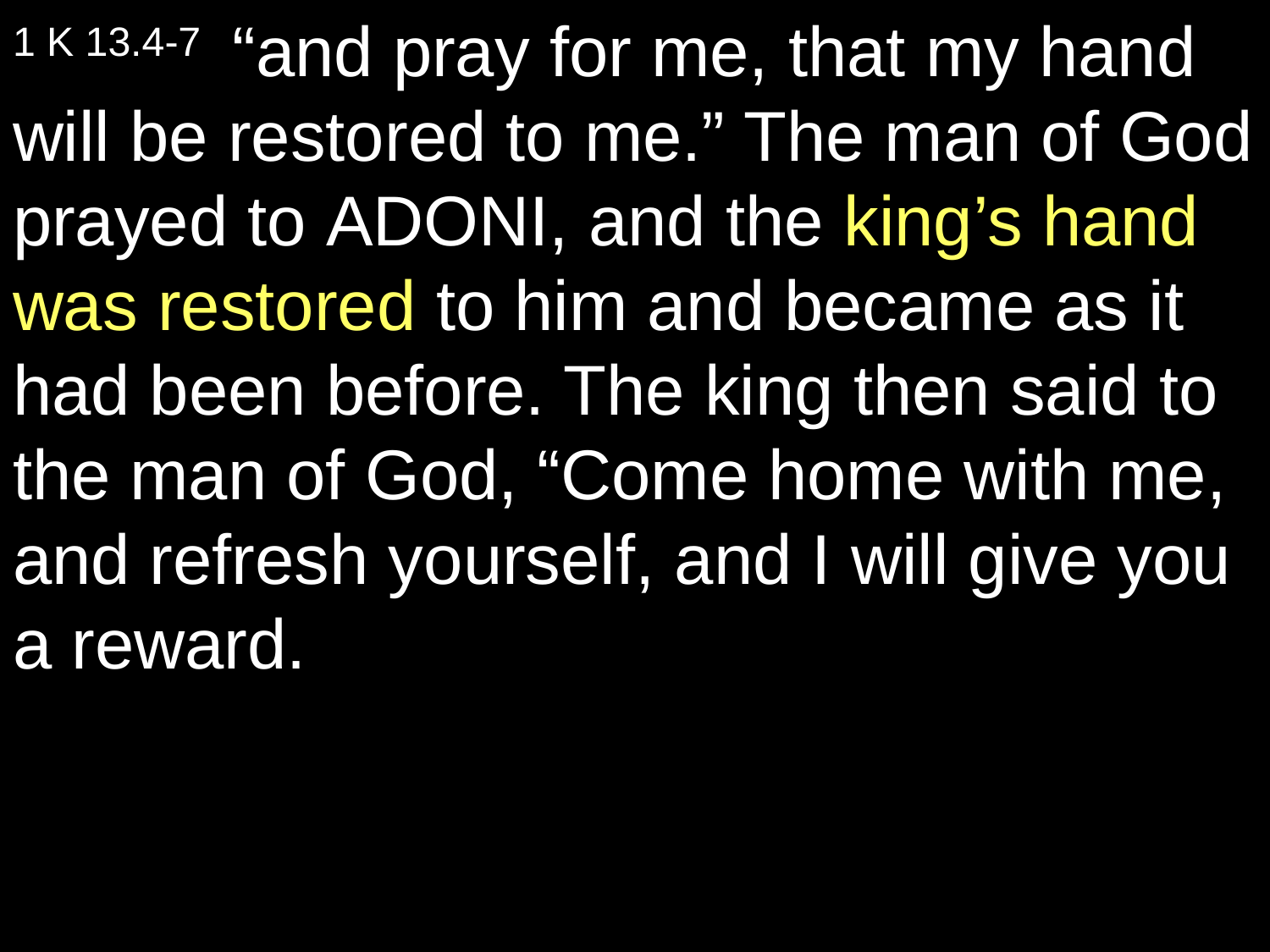

1 K 13.4-7  “and pray for me, that my hand will be restored to me.” The man of God prayed to Adoni, and the king’s hand was restored to him and became as it had been before. The king then said to the man of God, “Come home with me, and refresh yourself, and I will give you a reward.